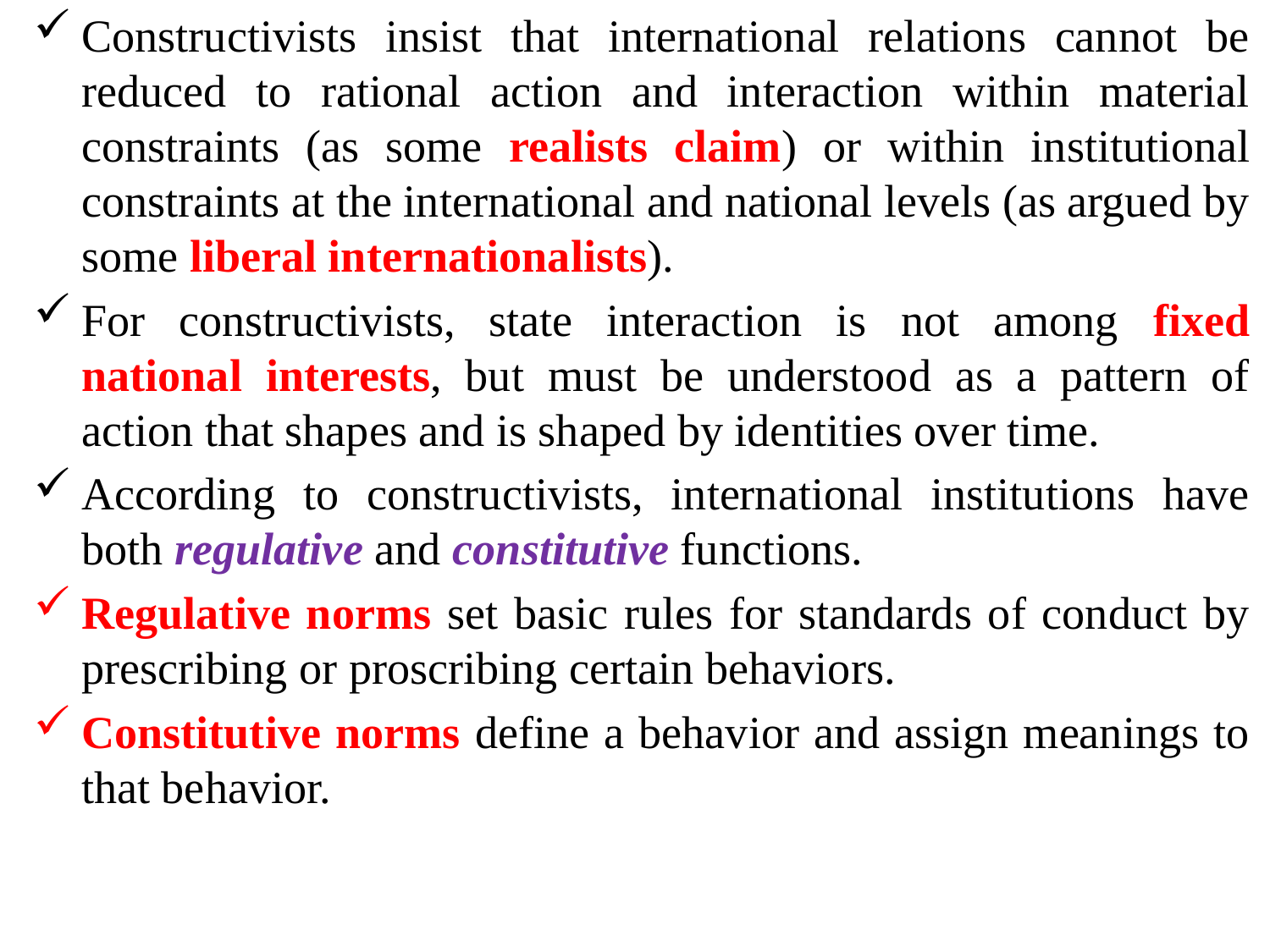

Constructivists insist that international relations cannot be reduced to rational action and interaction within material constraints (as some realists claim) or within institutional constraints at the international and national levels (as argued by some liberal internationalists).
For constructivists, state interaction is not among fixed national interests, but must be understood as a pattern of action that shapes and is shaped by identities over time.
According to constructivists, international institutions have both regulative and constitutive functions.
Regulative norms set basic rules for standards of conduct by prescribing or proscribing certain behaviors.
Constitutive norms define a behavior and assign meanings to that behavior.